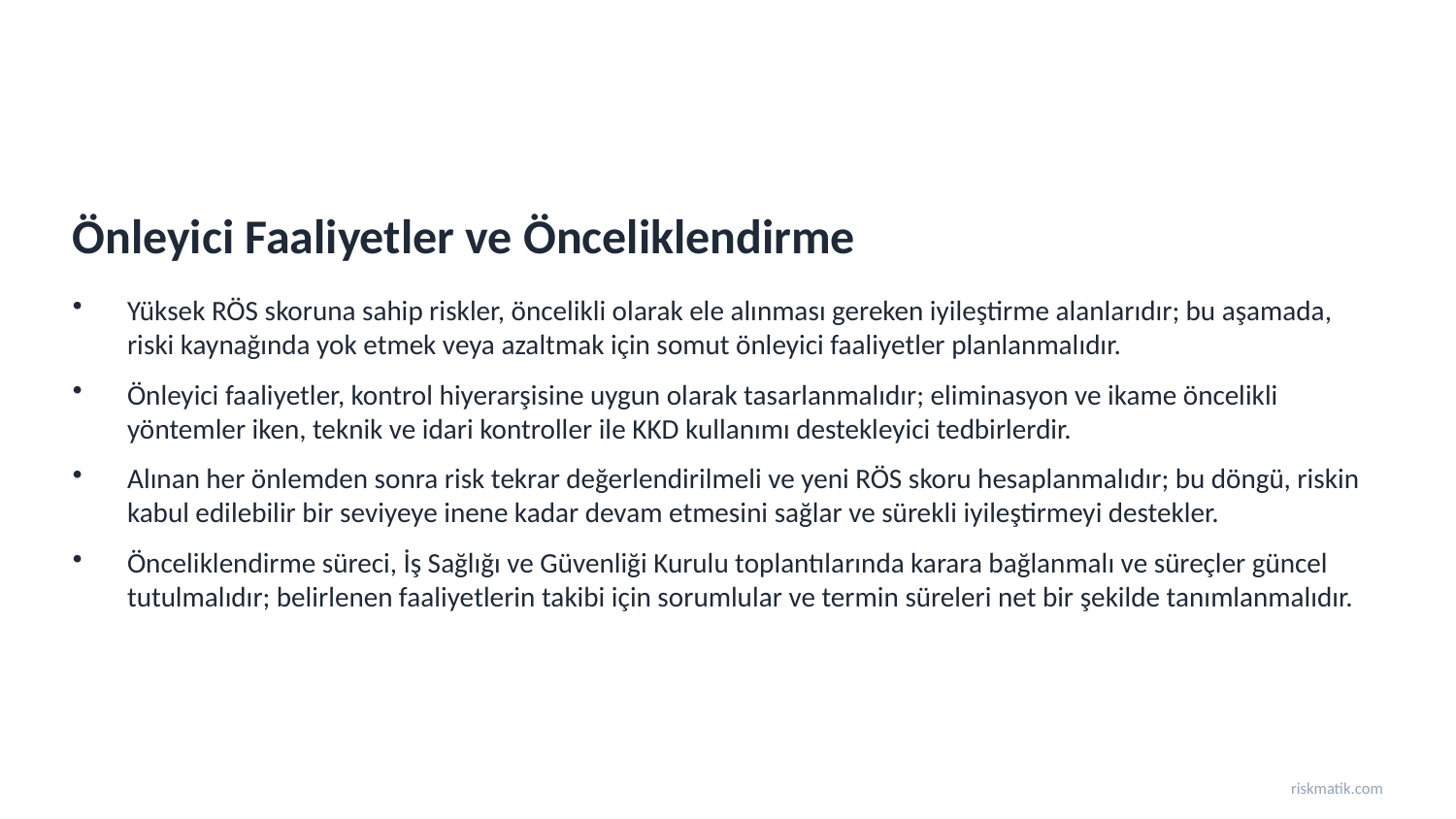

Önleyici Faaliyetler ve Önceliklendirme
Yüksek RÖS skoruna sahip riskler, öncelikli olarak ele alınması gereken iyileştirme alanlarıdır; bu aşamada, riski kaynağında yok etmek veya azaltmak için somut önleyici faaliyetler planlanmalıdır.
Önleyici faaliyetler, kontrol hiyerarşisine uygun olarak tasarlanmalıdır; eliminasyon ve ikame öncelikli yöntemler iken, teknik ve idari kontroller ile KKD kullanımı destekleyici tedbirlerdir.
Alınan her önlemden sonra risk tekrar değerlendirilmeli ve yeni RÖS skoru hesaplanmalıdır; bu döngü, riskin kabul edilebilir bir seviyeye inene kadar devam etmesini sağlar ve sürekli iyileştirmeyi destekler.
Önceliklendirme süreci, İş Sağlığı ve Güvenliği Kurulu toplantılarında karara bağlanmalı ve süreçler güncel tutulmalıdır; belirlenen faaliyetlerin takibi için sorumlular ve termin süreleri net bir şekilde tanımlanmalıdır.
riskmatik.com